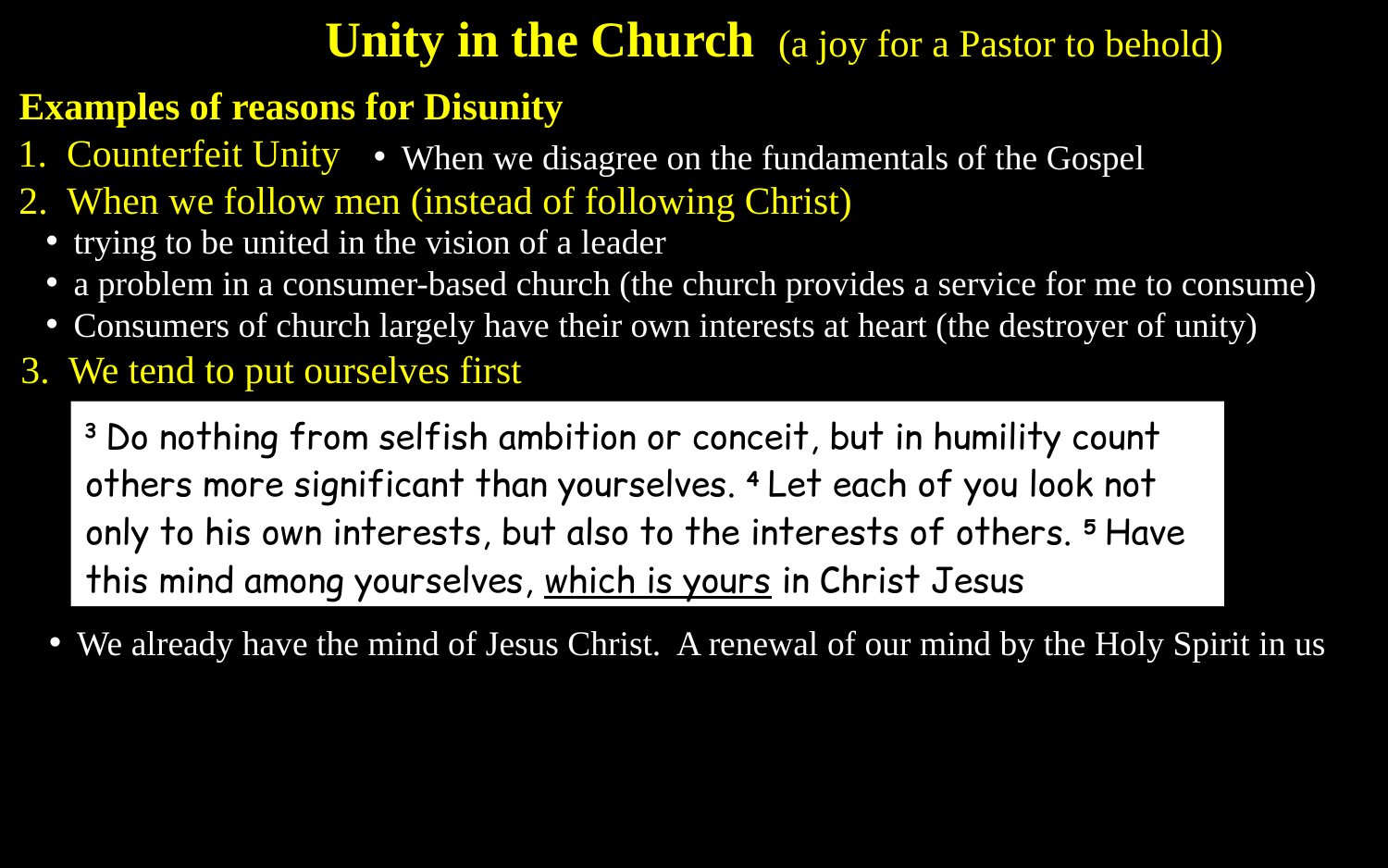

Unity in the Church  (a joy for a Pastor to behold)
Examples of reasons for Disunity
1.  Counterfeit Unity
When we disagree on the fundamentals of the Gospel
2.  When we follow men (instead of following Christ)
trying to be united in the vision of a leader
a problem in a consumer-based church (the church provides a service for me to consume)
Consumers of church largely have their own interests at heart (the destroyer of unity)
3.  We tend to put ourselves first
3 Do nothing from selfish ambition or conceit, but in humility count others more significant than yourselves. 4 Let each of you look not only to his own interests, but also to the interests of others. 5 Have this mind among yourselves, which is yours in Christ Jesus
We already have the mind of Jesus Christ.  A renewal of our mind by the Holy Spirit in us